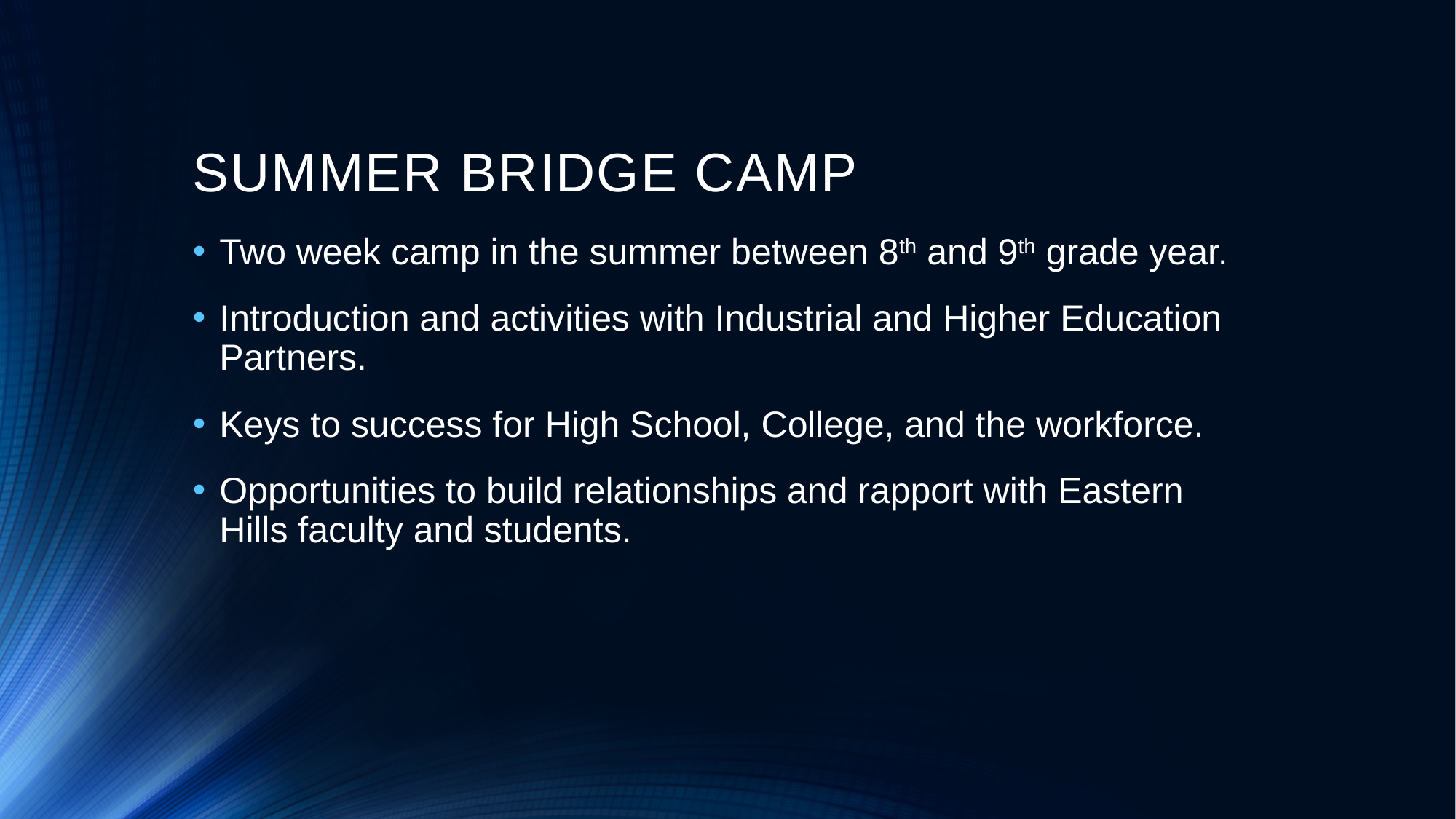

# SUMMER BRIDGE CAMP
Two week camp in the summer between 8th and 9th grade year.
Introduction and activities with Industrial and Higher Education Partners.
Keys to success for High School, College, and the workforce.
Opportunities to build relationships and rapport with Eastern Hills faculty and students.